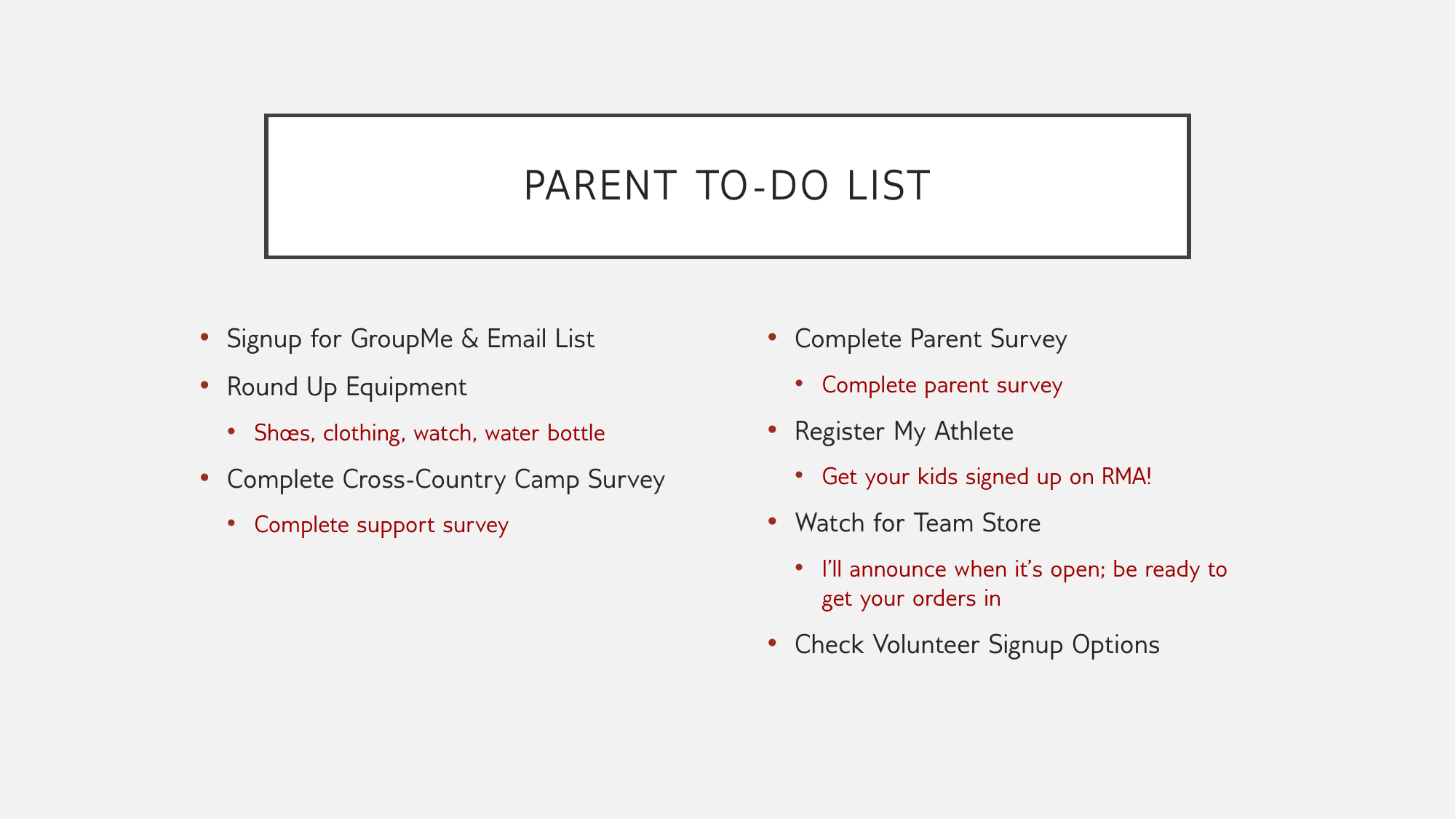

# PARENT TO-DO LIST
Signup for GroupMe & Email List
Round Up Equipment
Shoes, clothing, watch, water bottle
Complete Cross-Country Camp Survey
Complete support survey
Complete Parent Survey
Complete parent survey
Register My Athlete
Get your kids signed up on RMA!
Watch for Team Store
I’ll announce when it’s open; be ready to get your orders in
Check Volunteer Signup Options